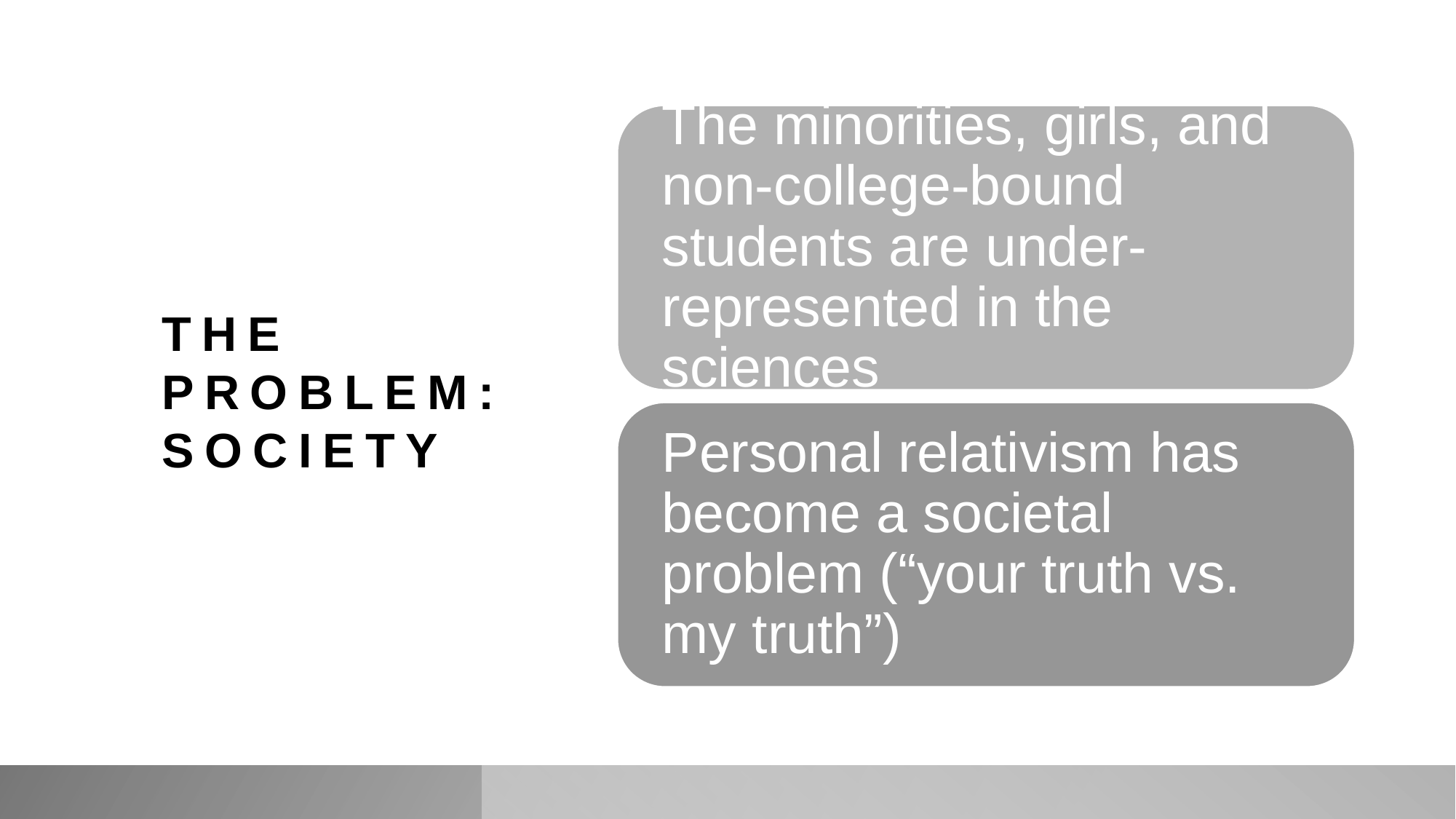

The minorities, girls, and non-college-bound students are under-represented in the sciences
Personal relativism has become a societal problem (“your truth vs. my truth”)
# The problem: Society